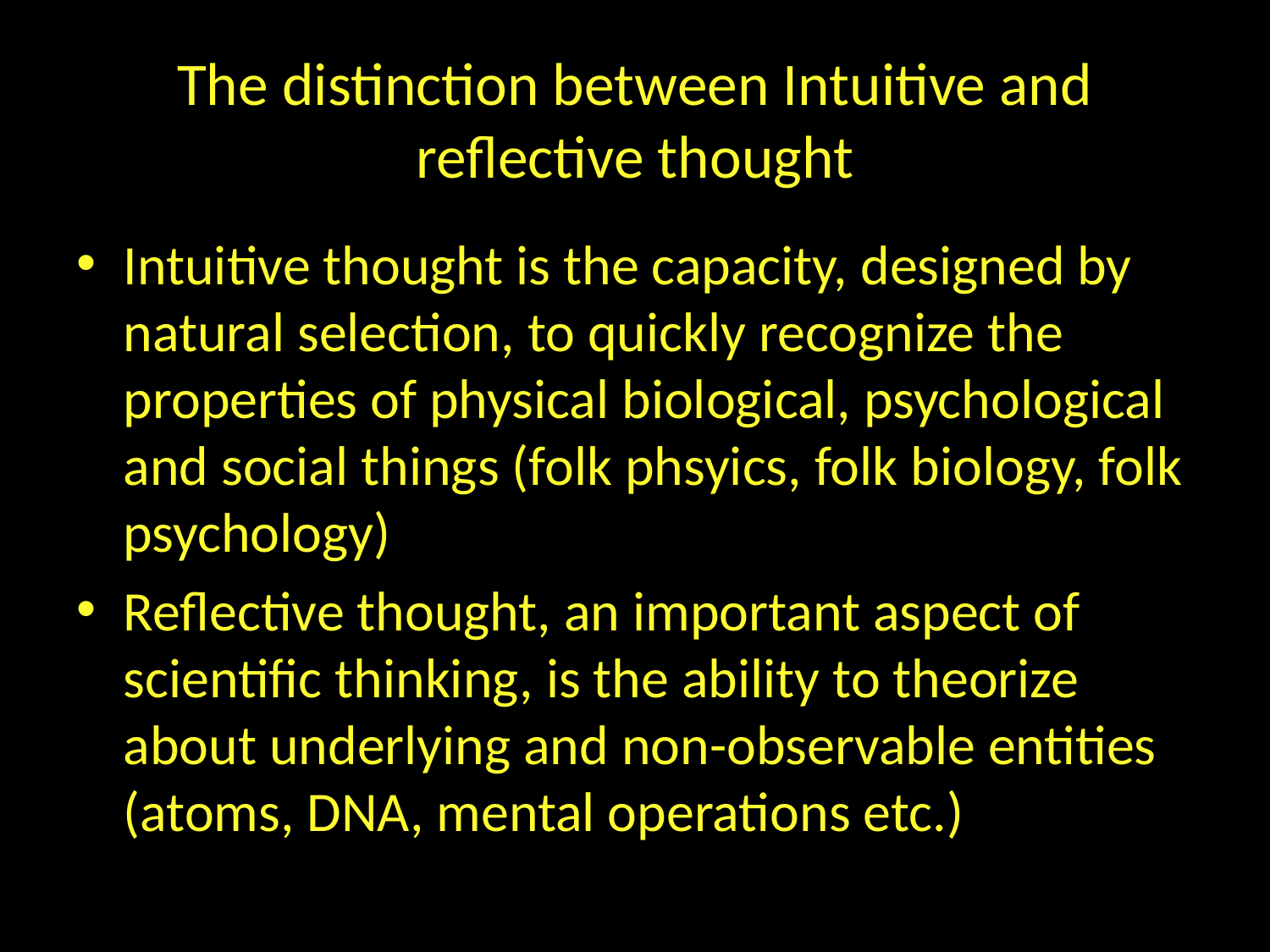

# The distinction between Intuitive and reflective thought
Intuitive thought is the capacity, designed by natural selection, to quickly recognize the properties of physical biological, psychological and social things (folk phsyics, folk biology, folk psychology)
Reflective thought, an important aspect of scientific thinking, is the ability to theorize about underlying and non-observable entities (atoms, DNA, mental operations etc.)